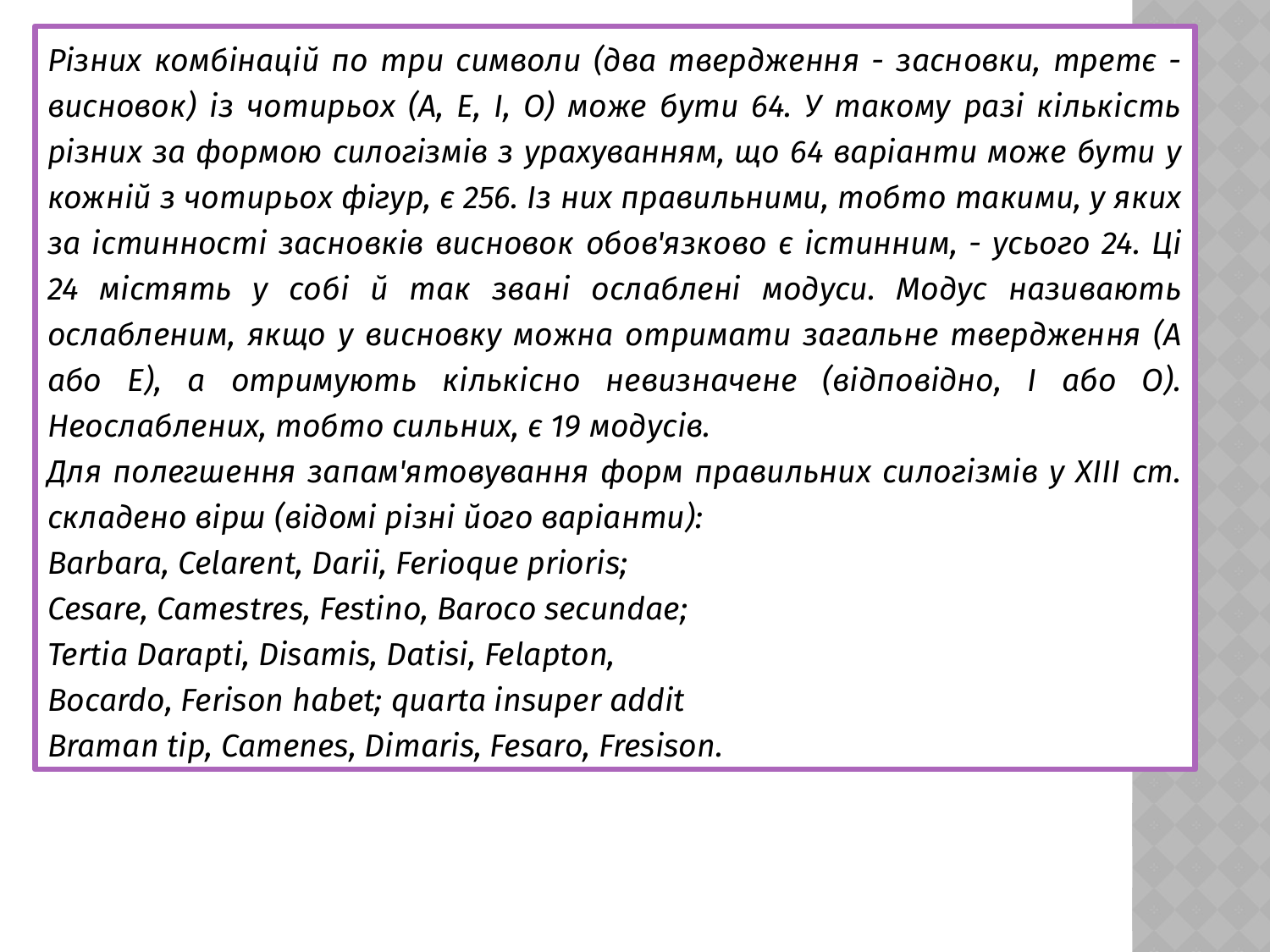

Різних комбінацій по три символи (два твердження - засновки, третє - висновок) із чотирьох (А, Е, І, О) може бути 64. У такому разі кількість різних за формою силогізмів з урахуванням, що 64 варіанти може бути у кожній з чотирьох фігур, є 256. Із них правильними, тобто такими, у яких за істинності засновків висновок обов'язково є істинним, - усього 24. Ці 24 містять у собі й так звані ослаблені модуси. Модус називають ослабленим, якщо у висновку можна отримати загальне твердження (А або Е), а отримують кількісно невизначене (відповідно, І або О). Неослаблених, тобто сильних, є 19 модусів.
Для полегшення запам'ятовування форм правильних силогізмів у XIII ст. складено вірш (відомі різні його варіанти):
Barbara, Celarent, Darii, Ferioque prioris;
Cesare, Camestres, Festino, Baroco secundae;
Tertia Darapti, Disamis, Datisi, Felapton,
Bocardo, Ferison habet; quarta insuper addit
Braman tip, Camenes, Dimaris, Fesaro, Fresison.